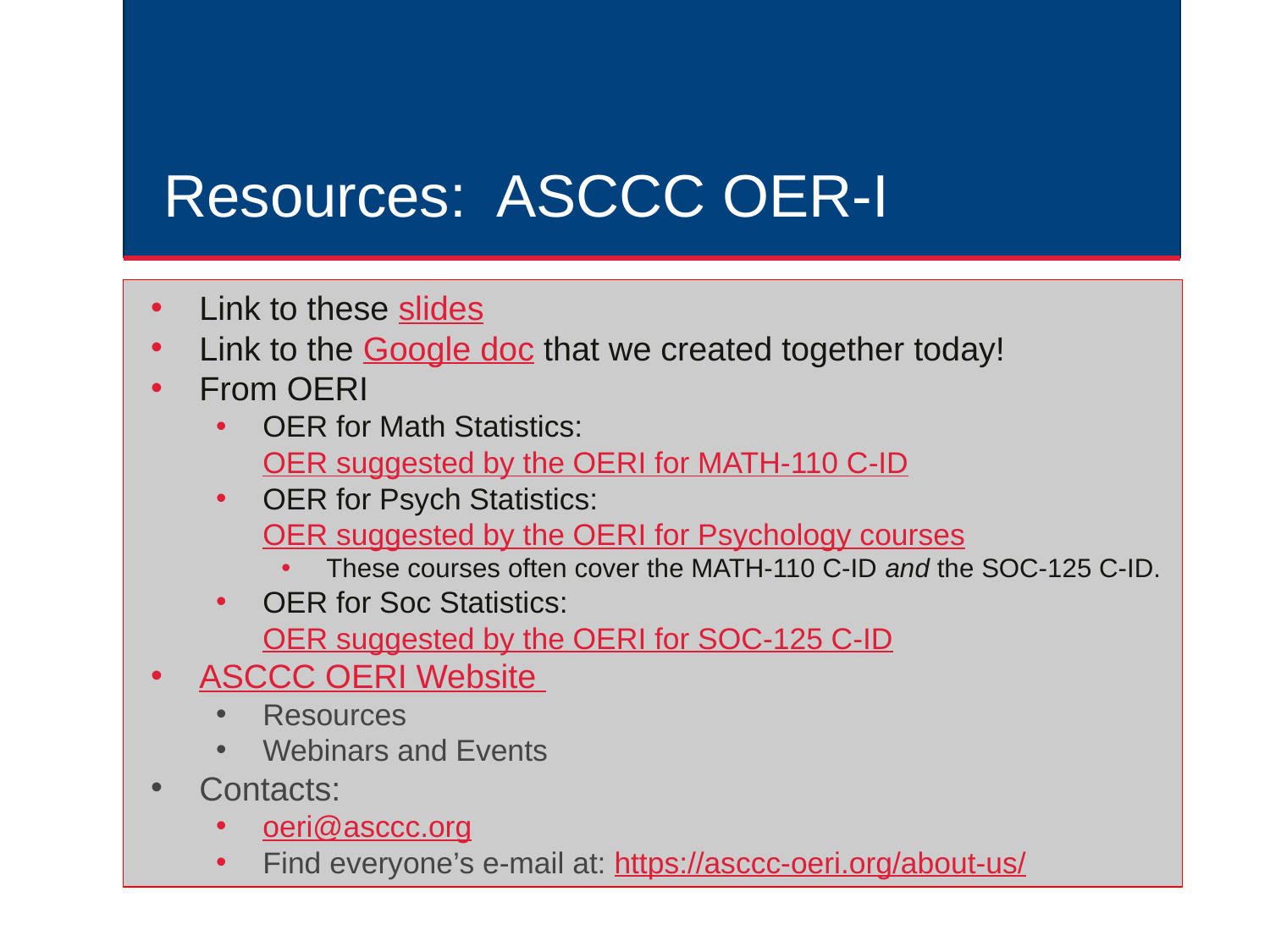

# Resources:  ASCCC OER-I
Link to these slides
Link to the Google doc that we created together today!
From OERI
OER for Math Statistics:  OER suggested by the OERI for MATH-110 C-ID
OER for Psych Statistics:  OER suggested by the OERI for Psychology courses
These courses often cover the MATH-110 C-ID and the SOC-125 C-ID.
OER for Soc Statistics:  OER suggested by the OERI for SOC-125 C-ID
ASCCC OERI Website
Resources
Webinars and Events
Contacts:
oeri@asccc.org
Find everyone’s e-mail at: https://asccc-oeri.org/about-us/